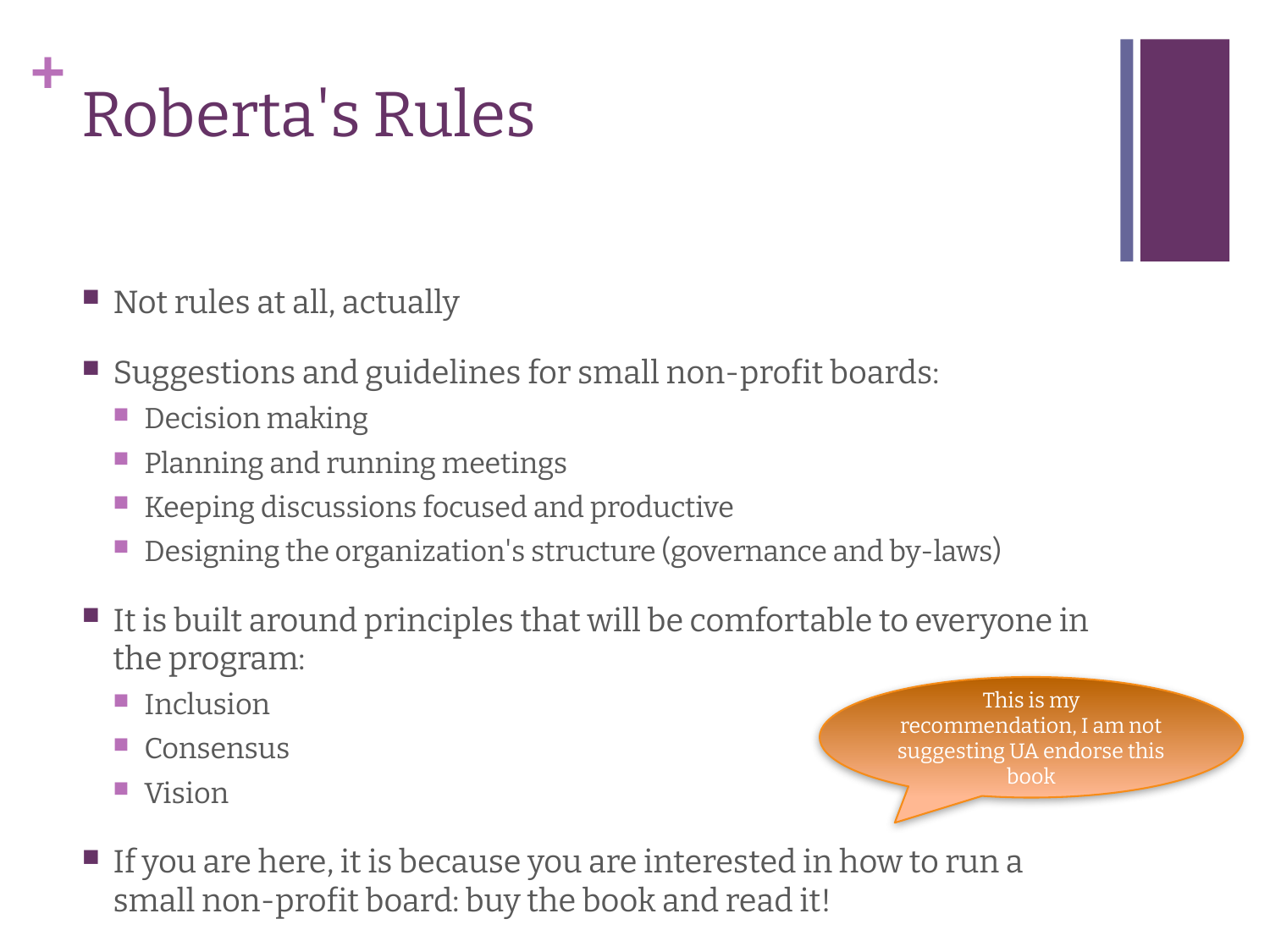

# Roberta's Rules
Not rules at all, actually
Suggestions and guidelines for small non-profit boards:
Decision making
Planning and running meetings
Keeping discussions focused and productive
Designing the organization's structure (governance and by-laws)
It is built around principles that will be comfortable to everyone in the program:
Inclusion
Consensus
Vision
If you are here, it is because you are interested in how to run a small non-profit board: buy the book and read it!
This is my recommendation, I am not suggesting UA endorse this book